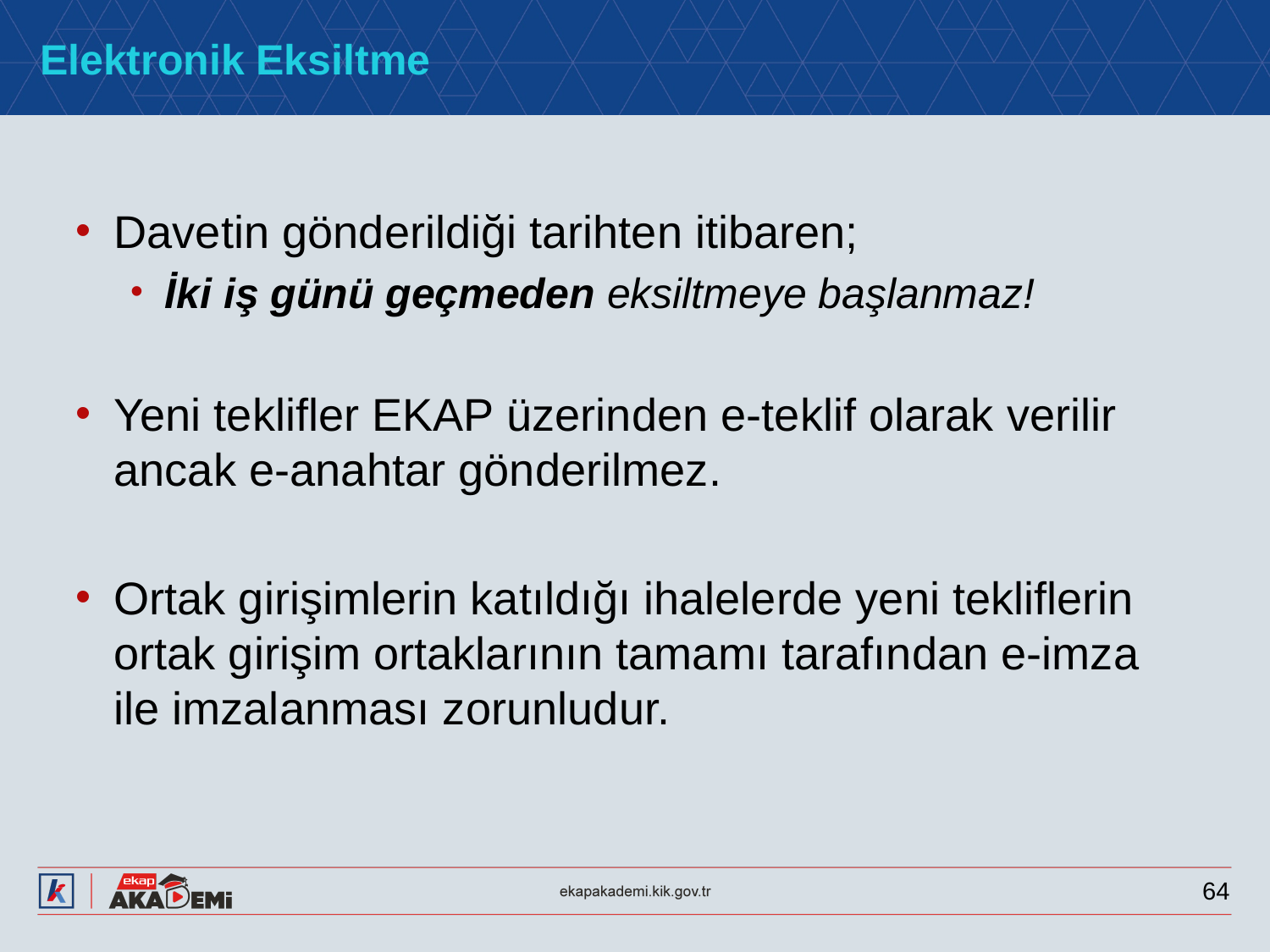

# Elektronik Eksiltme
Davetin gönderildiği tarihten itibaren;
İki iş günü geçmeden eksiltmeye başlanmaz!

Yeni teklifler EKAP üzerinden e-teklif olarak verilir ancak e-anahtar gönderilmez.

Ortak girişimlerin katıldığı ihalelerde yeni tekliflerin ortak girişim ortaklarının tamamı tarafından e-imza ile imzalanması zorunludur.

64